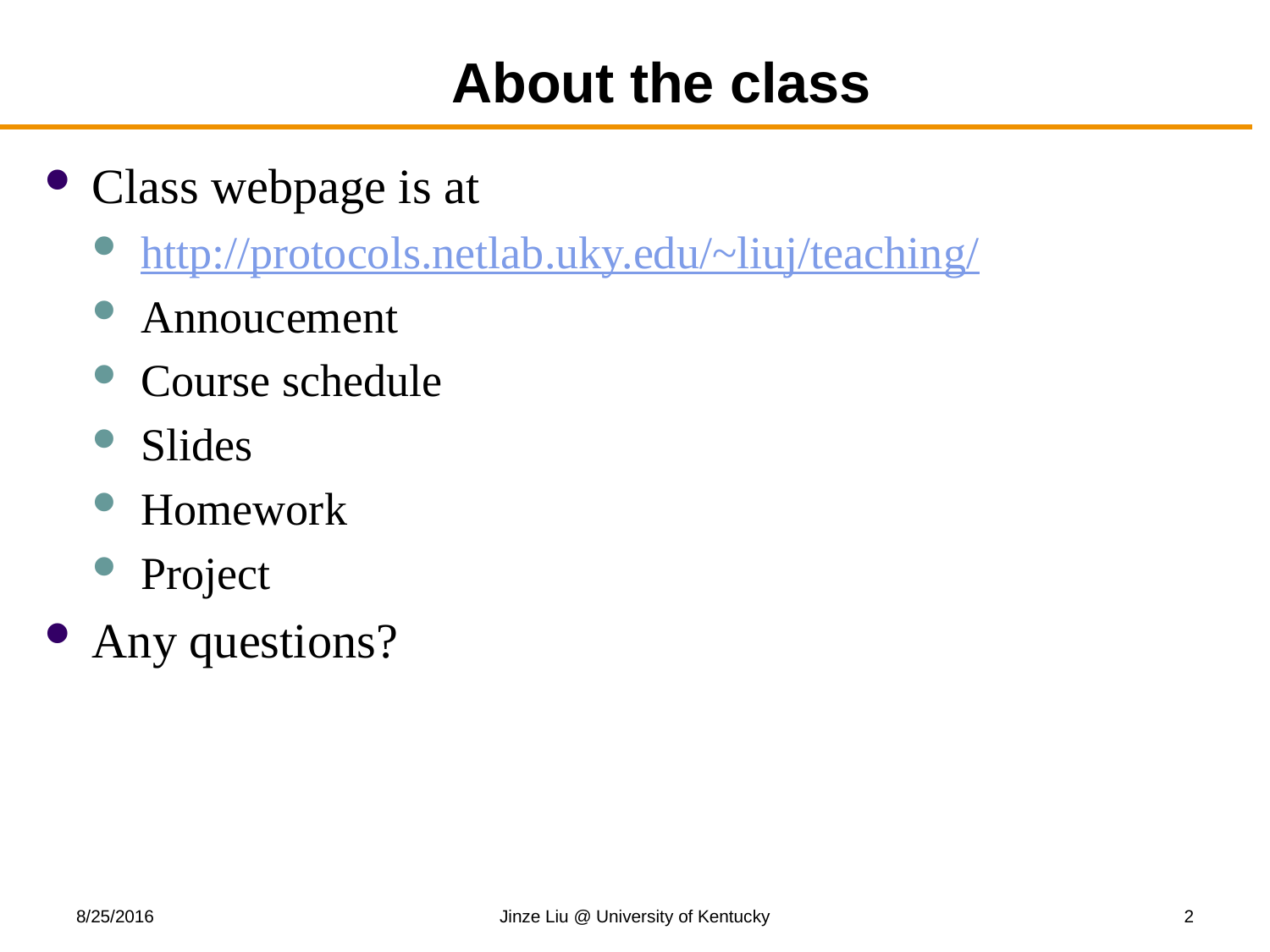

# About the class
Class webpage is at
http://protocols.netlab.uky.edu/~liuj/teaching/
Annoucement
Course schedule
Slides
Homework
Project
Any questions?
8/25/2016
Jinze Liu @ University of Kentucky
2